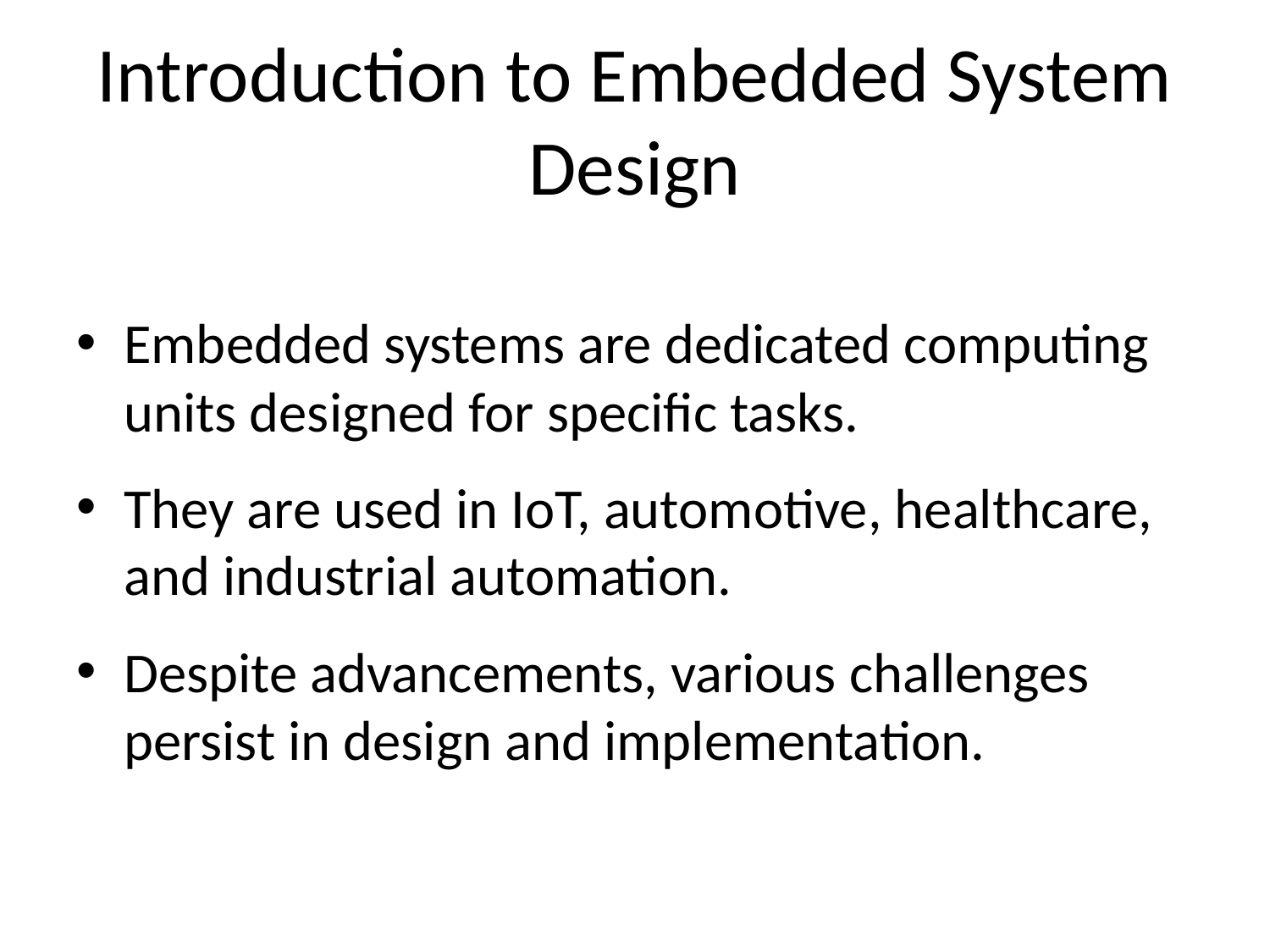

# Introduction to Embedded System Design

Embedded systems are dedicated computing units designed for specific tasks.
They are used in IoT, automotive, healthcare, and industrial automation.
Despite advancements, various challenges persist in design and implementation.